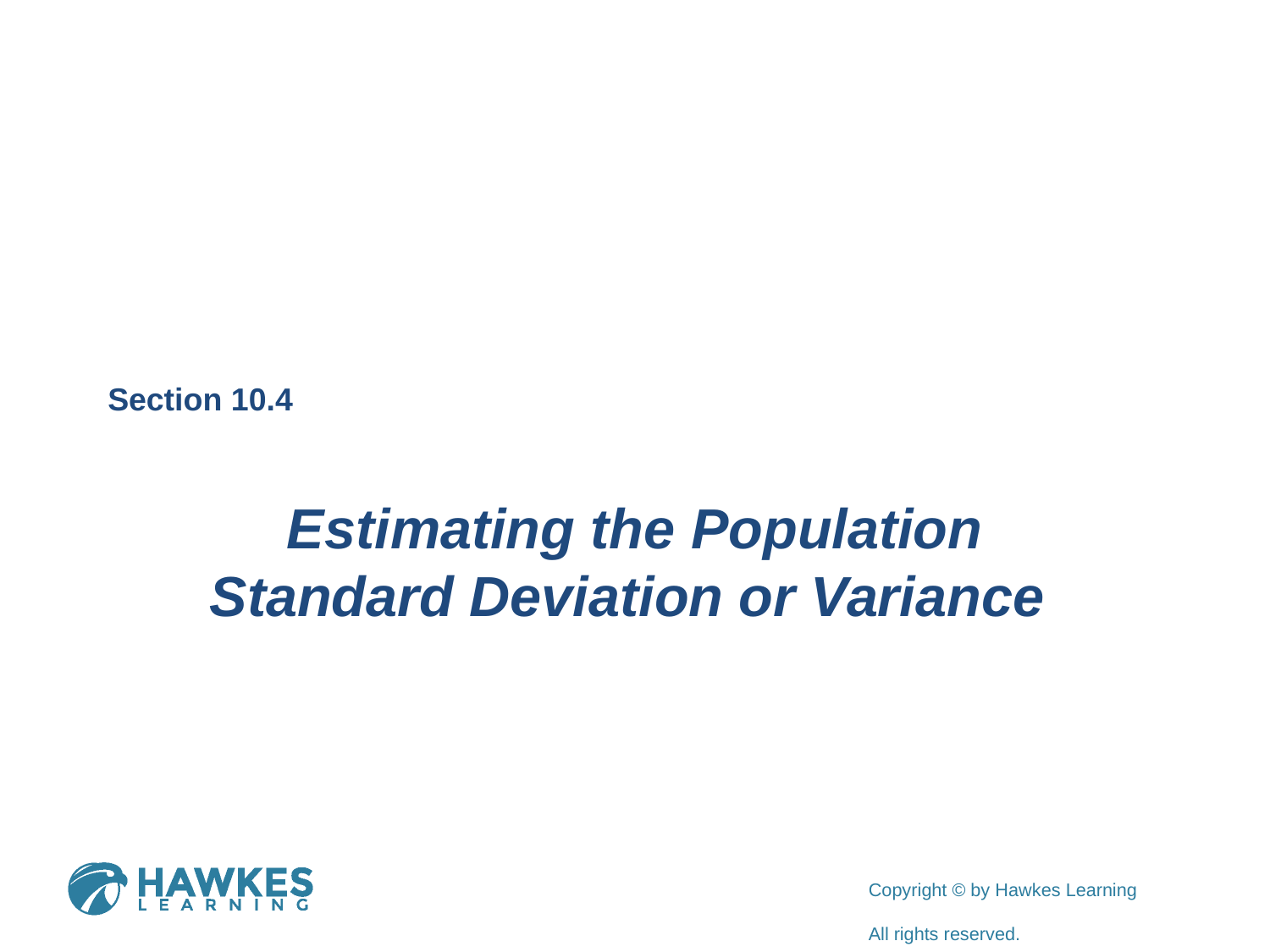

Section 10.4
Estimating the Population Standard Deviation or Variance